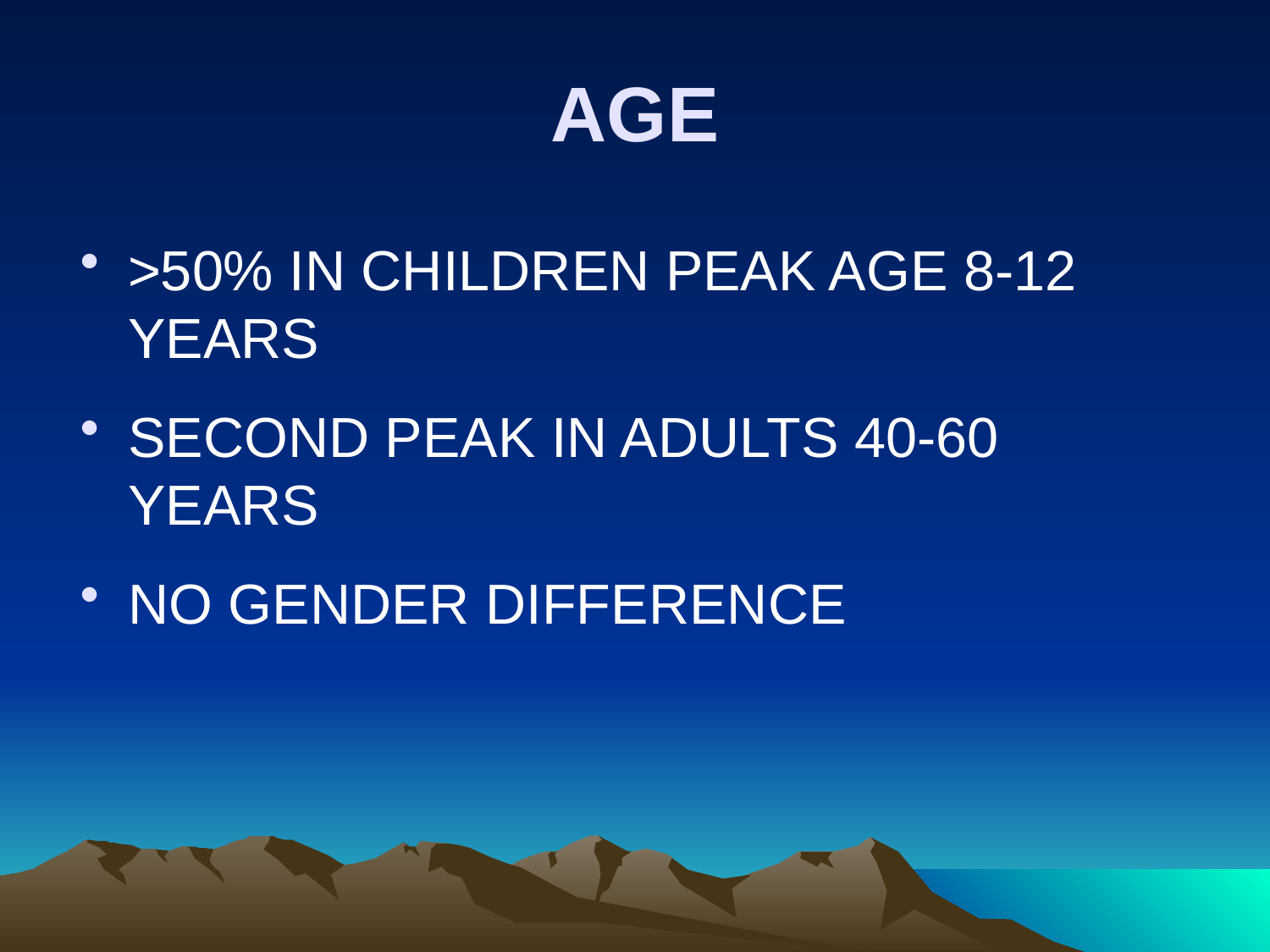

# AGE
>50% IN CHILDREN PEAK AGE 8-12 YEARS
SECOND PEAK IN ADULTS 40-60 YEARS
NO GENDER DIFFERENCE